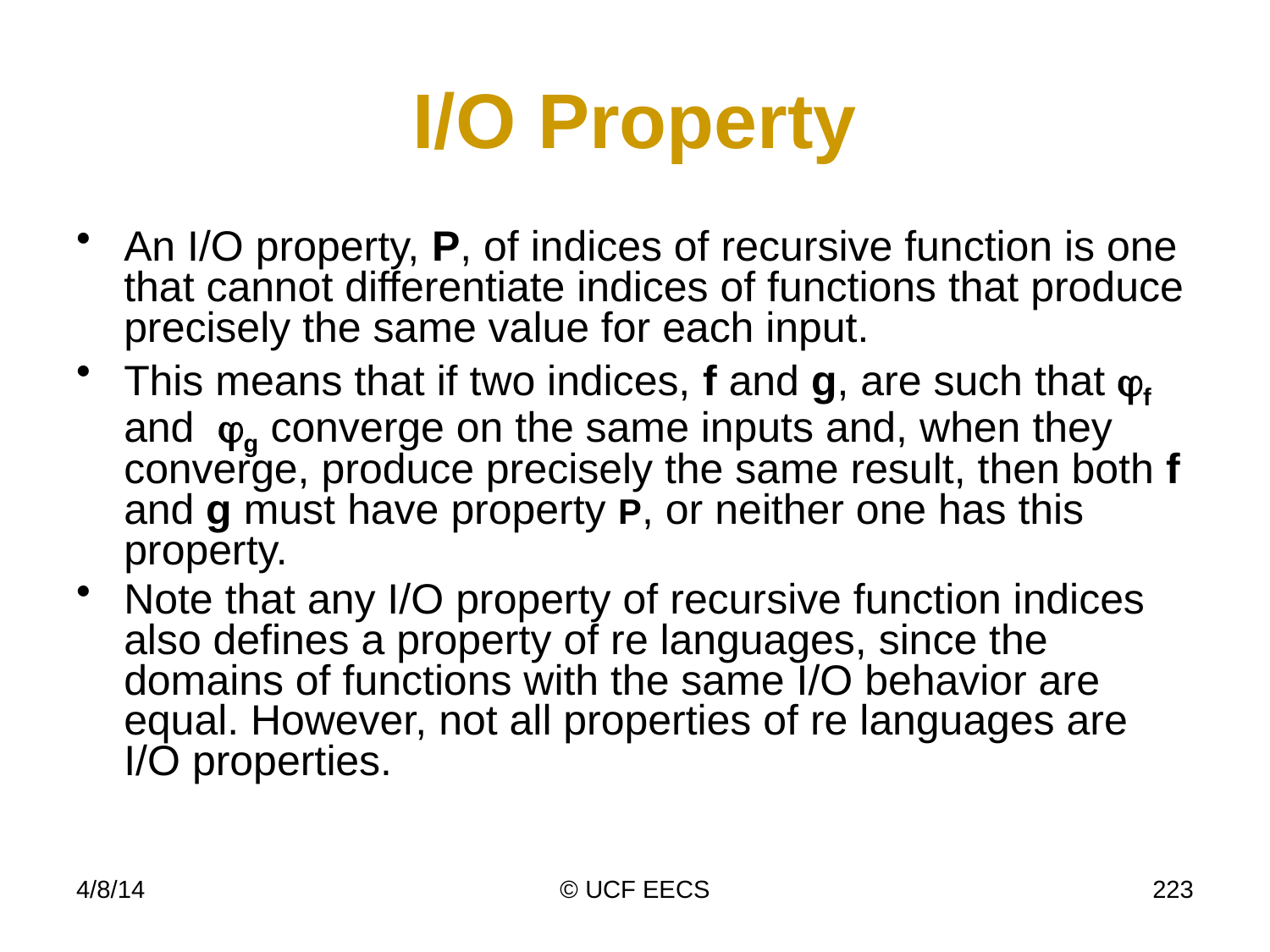

# I/O Property
An I/O property, P, of indices of recursive function is one that cannot differentiate indices of functions that produce precisely the same value for each input.
This means that if two indices, f and g, are such that ϕf and  ϕg converge on the same inputs and, when they converge, produce precisely the same result, then both f and g must have property P, or neither one has this property.
Note that any I/O property of recursive function indices also defines a property of re languages, since the domains of functions with the same I/O behavior are equal. However, not all properties of re languages are I/O properties.
4/8/14
© UCF EECS
223